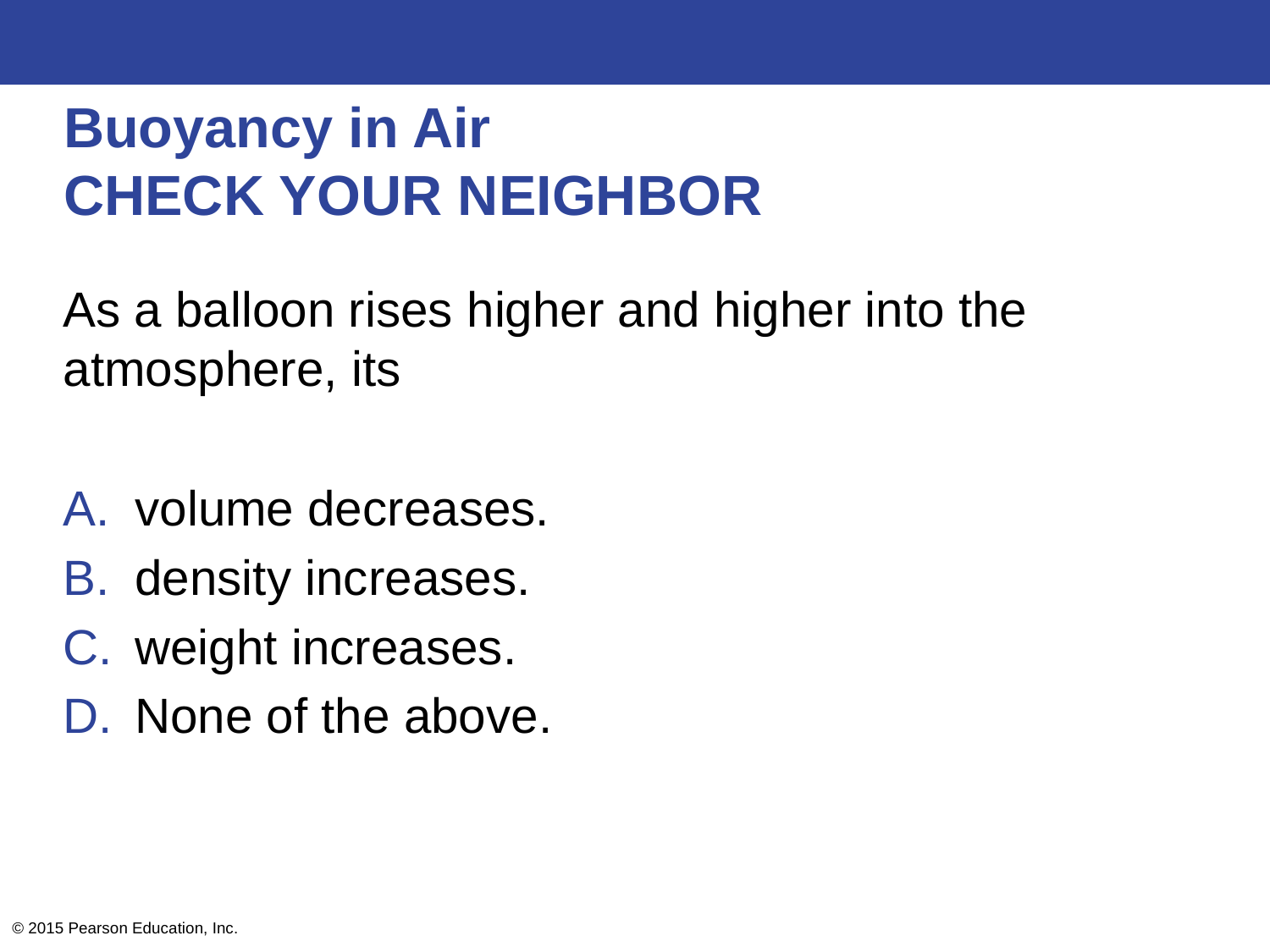

# Buoyancy in Air CHECK YOUR NEIGHBOR
As a balloon rises higher and higher into the atmosphere, its
volume decreases.
density increases.
weight increases.
None of the above.